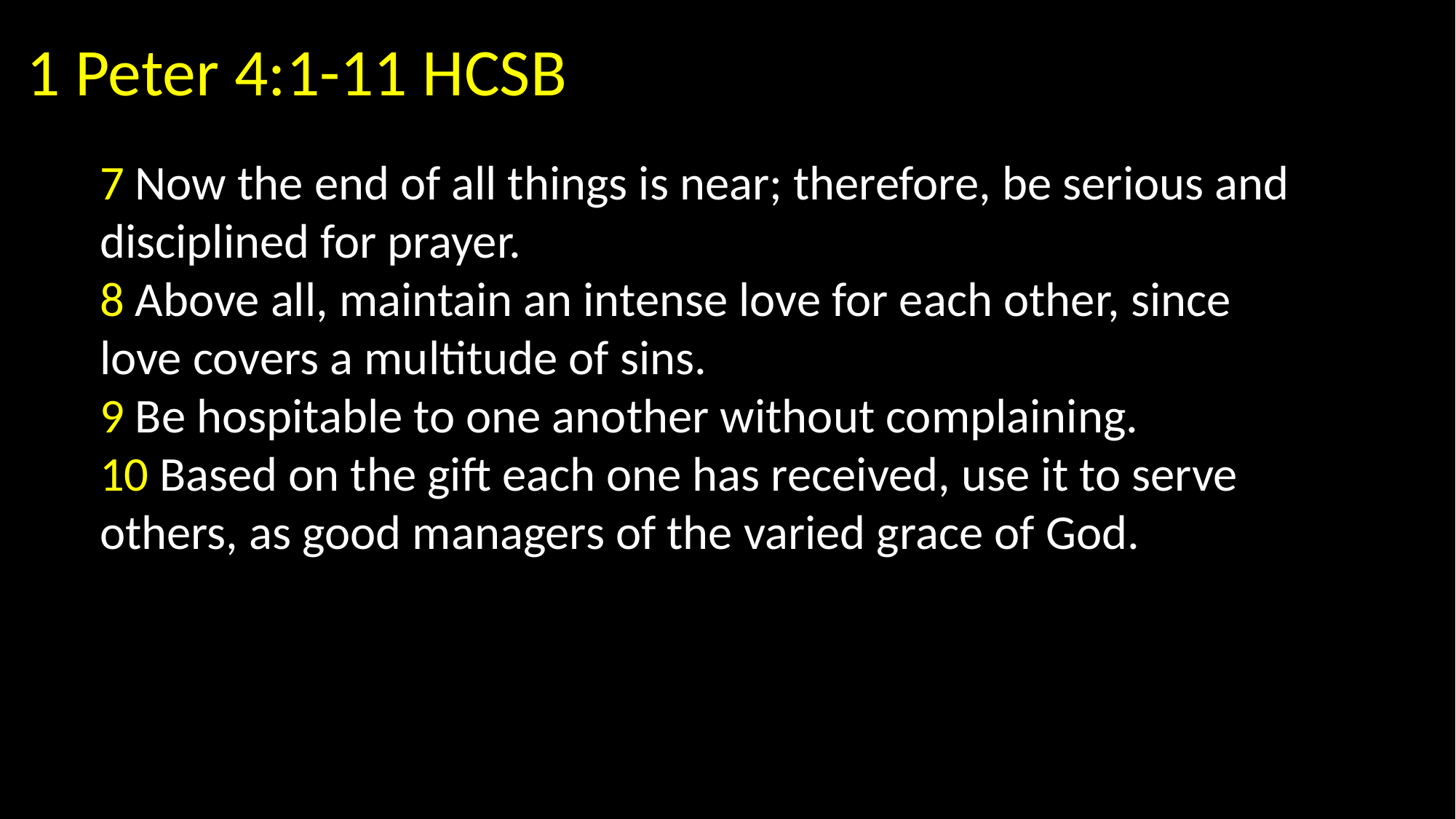

1 Peter 4:1-11 HCSB
7 Now the end of all things is near; therefore, be serious and disciplined for prayer.
8 Above all, maintain an intense love for each other, since love covers a multitude of sins.
9 Be hospitable to one another without complaining.
10 Based on the gift each one has received, use it to serve others, as good managers of the varied grace of God.